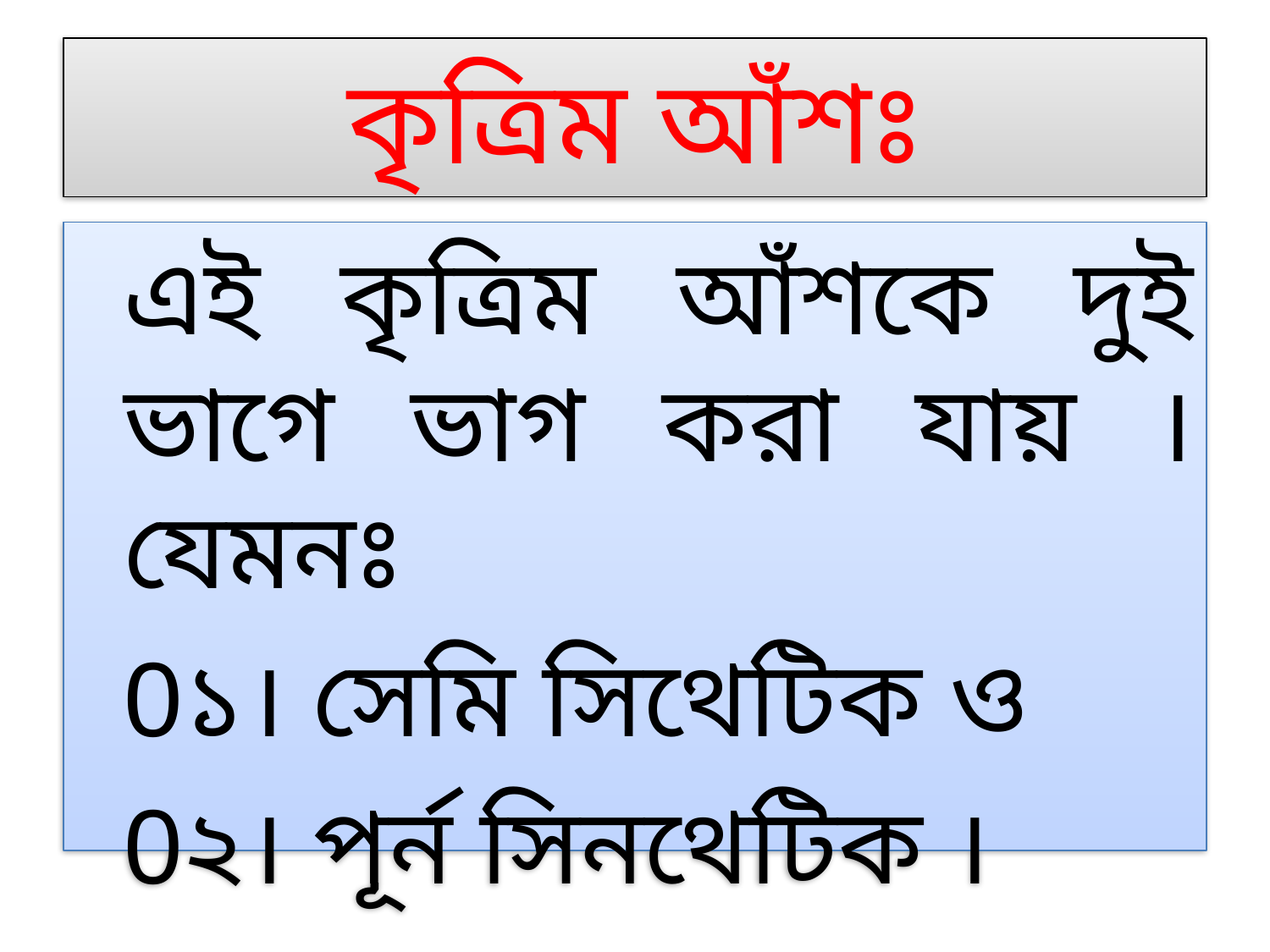

# কৃত্রিম আঁশঃ
	এই কৃত্রিম আঁশকে দুই ভাগে ভাগ করা যায় । যেমনঃ
	0১। সেমি সিথেটিক ও
	0২। পূর্ন সিনথেটিক ।